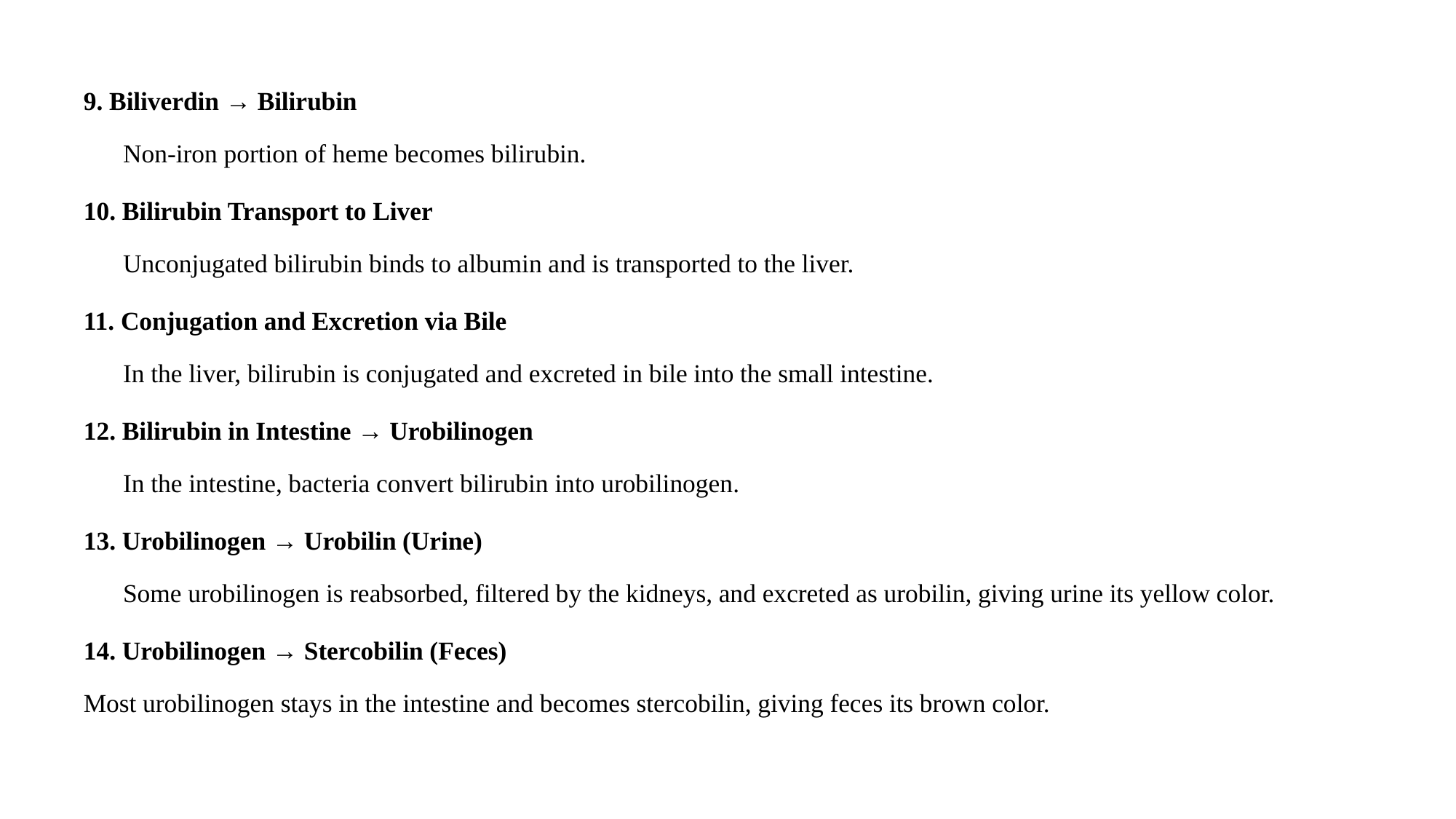

9. Biliverdin → Bilirubin
Non-iron portion of heme becomes bilirubin.
10. Bilirubin Transport to Liver
Unconjugated bilirubin binds to albumin and is transported to the liver.
11. Conjugation and Excretion via Bile
In the liver, bilirubin is conjugated and excreted in bile into the small intestine.
12. Bilirubin in Intestine → Urobilinogen
In the intestine, bacteria convert bilirubin into urobilinogen.
13. Urobilinogen → Urobilin (Urine)
Some urobilinogen is reabsorbed, filtered by the kidneys, and excreted as urobilin, giving urine its yellow color.
14. Urobilinogen → Stercobilin (Feces)
Most urobilinogen stays in the intestine and becomes stercobilin, giving feces its brown color.